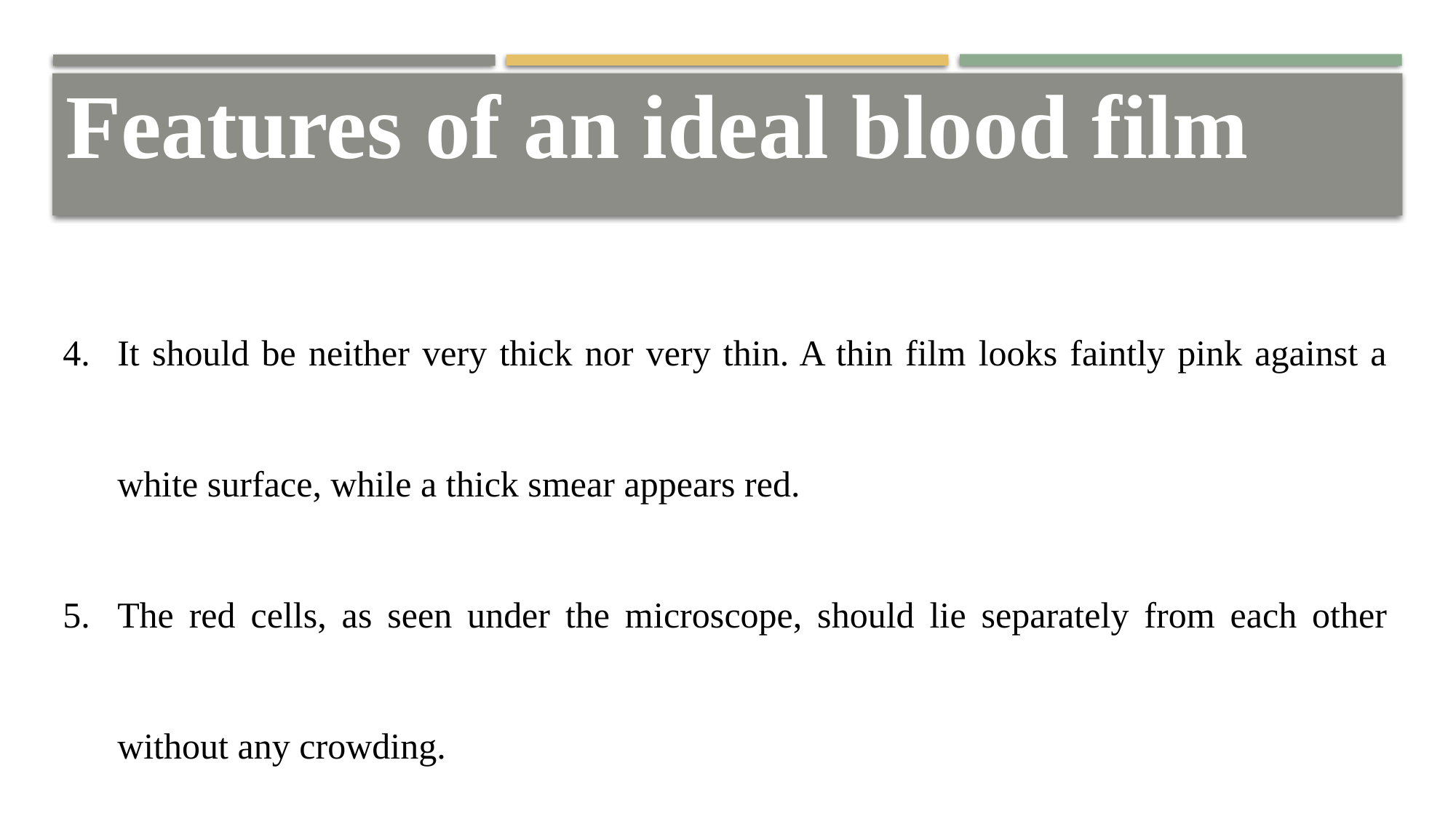

Features of an ideal blood film
It should be neither very thick nor very thin. A thin film looks faintly pink against a white surface, while a thick smear appears red.
The red cells, as seen under the microscope, should lie separately from each other without any crowding.